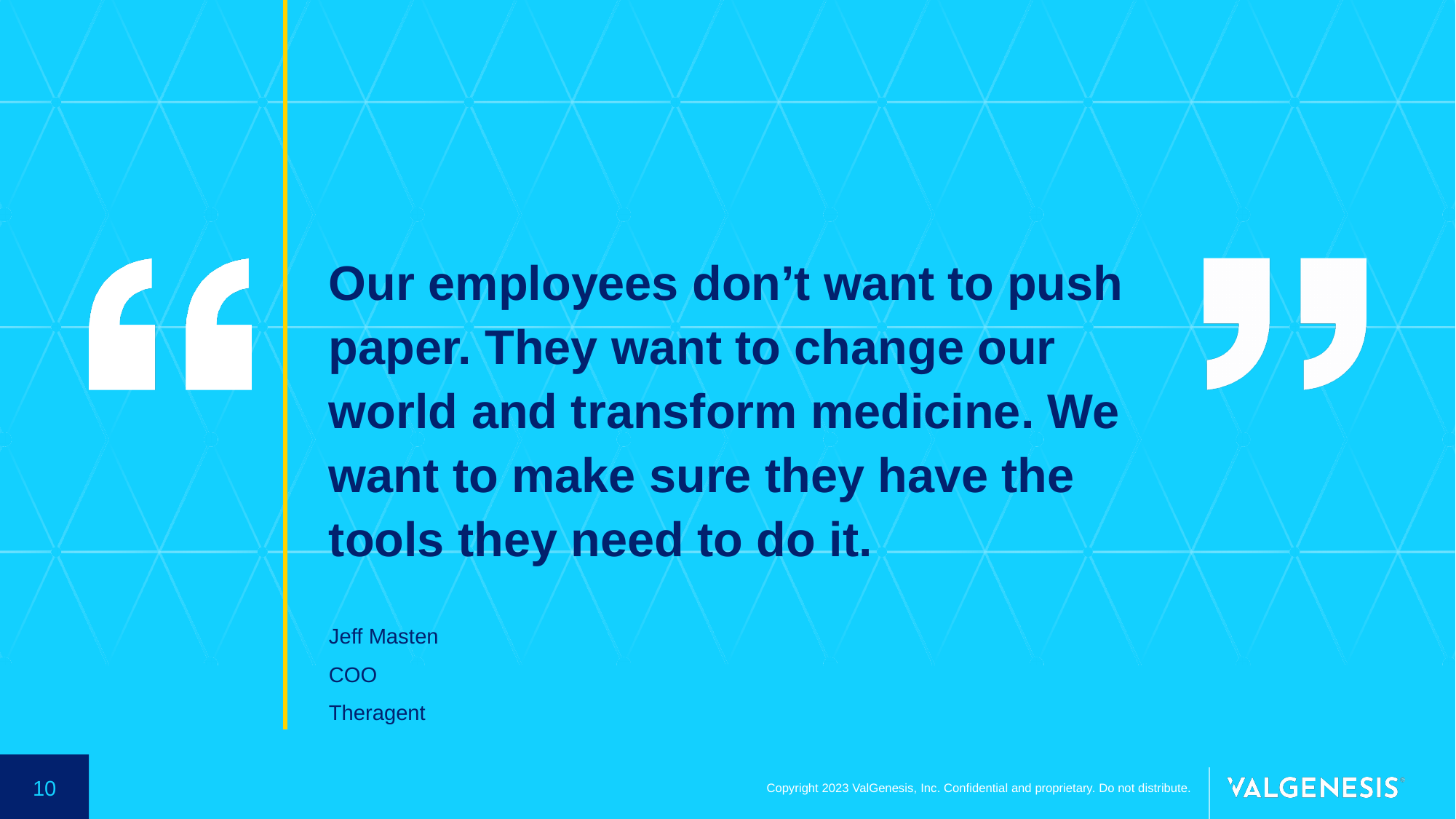

Our employees don’t want to push paper. They want to change our world and transform medicine. We want to make sure they have the tools they need to do it.
Jeff Masten
COO
Theragent